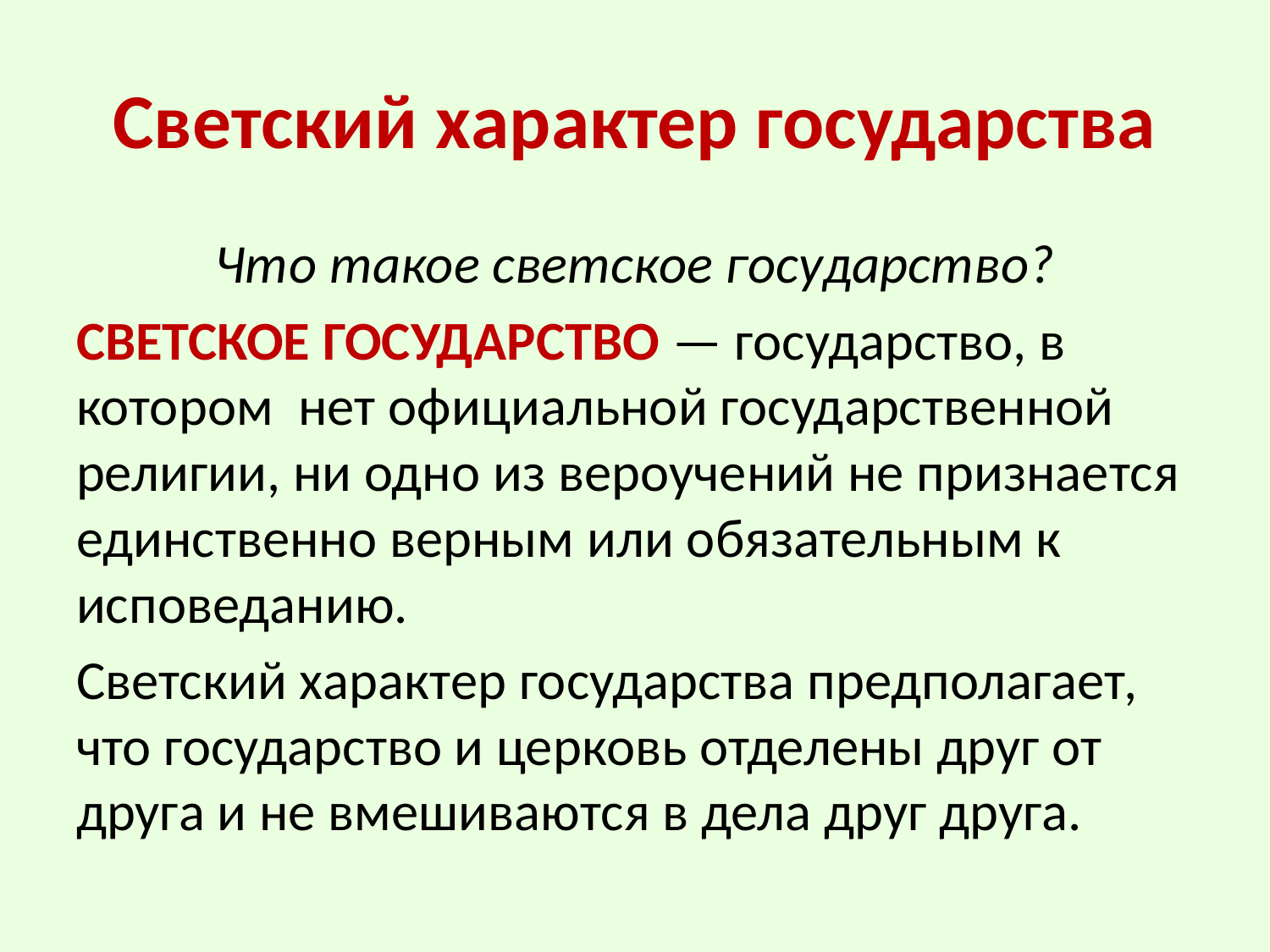

# Светский характер государства
Что такое светское государство?
СВЕТСКОЕ ГОСУДАРСТВО — государство, в котором  нет официальной государственной религии, ни одно из вероучений не признается единственно верным или обязательным к исповеданию.
Светский характер государства предполагает, что государство и церковь отделены друг от друга и не вмешиваются в дела друг друга.